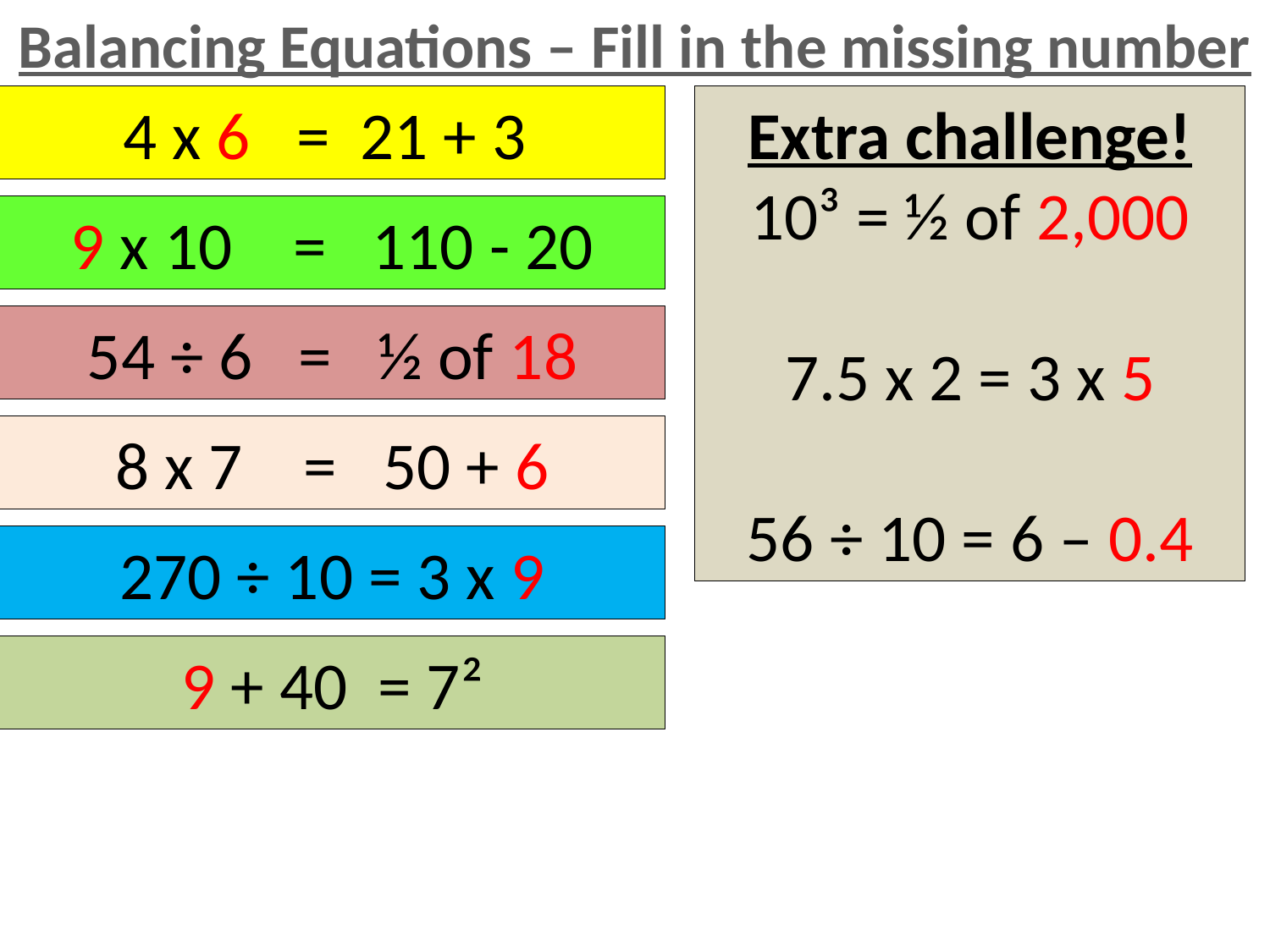

Balancing Equations – Fill in the missing number
4 x 6   =  21 + 3
Extra challenge!
10³ = ½ of 2,000

7.5 x 2 = 3 x 5

 56 ÷ 10 = 6 – 0.4
9 x 10    =   110 - 20
54 ÷ 6   =   ½ of 18
8 x 7    =   50 + 6
270 ÷ 10 = 3 x 9
9 + 40  = 7²